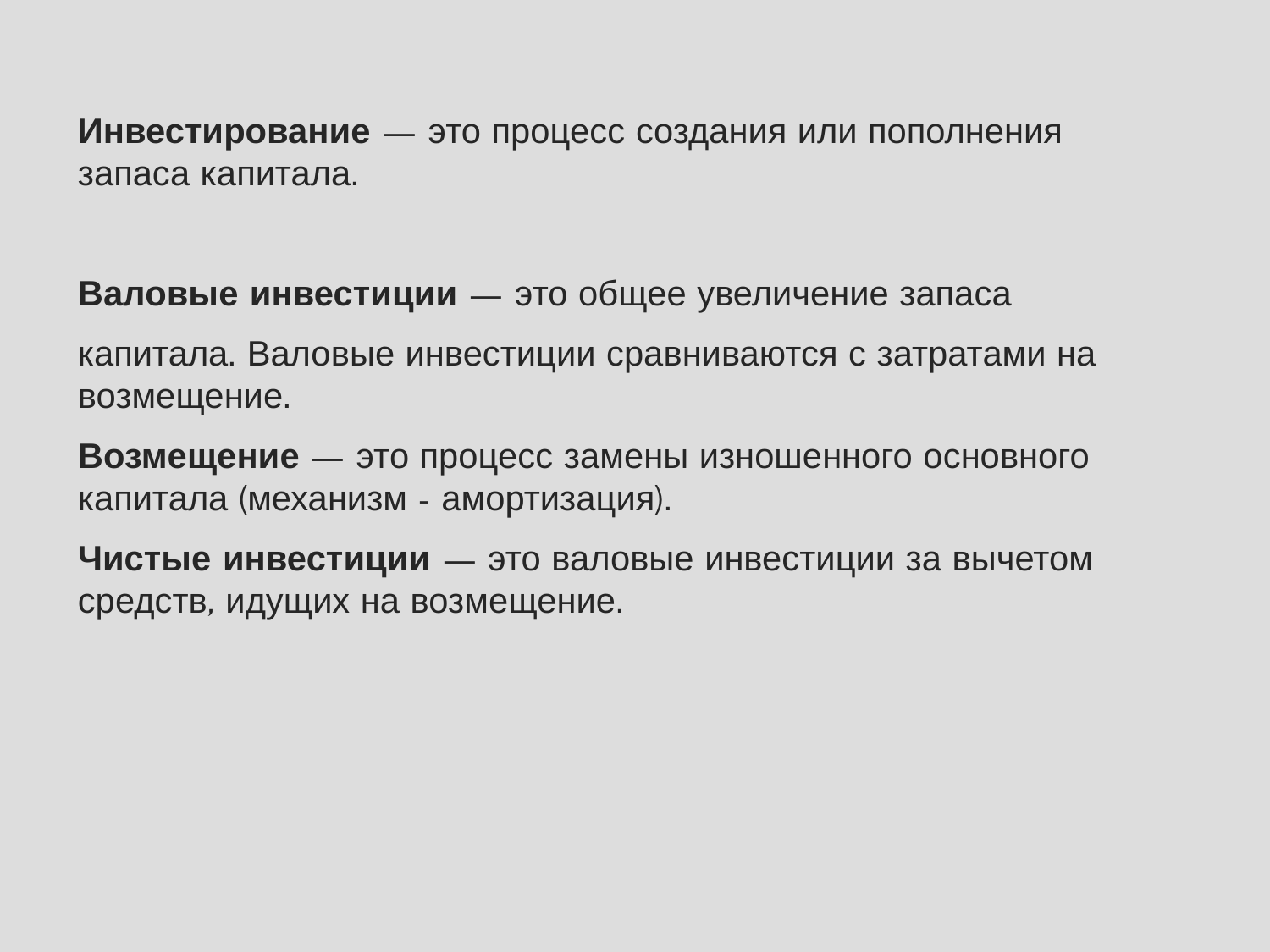

Инвестирование — это процесс создания или пополнения запаса капитала.

Валовые инвестиции — это общее увеличение запаса
капитала. Валовые инвестиции сравниваются с затратами на возмещение.
Возмещение — это процесс замены изношенного основного капитала (механизм - амортизация).
Чистые инвестиции — это валовые инвестиции за вычетом средств, идущих на возмещение.